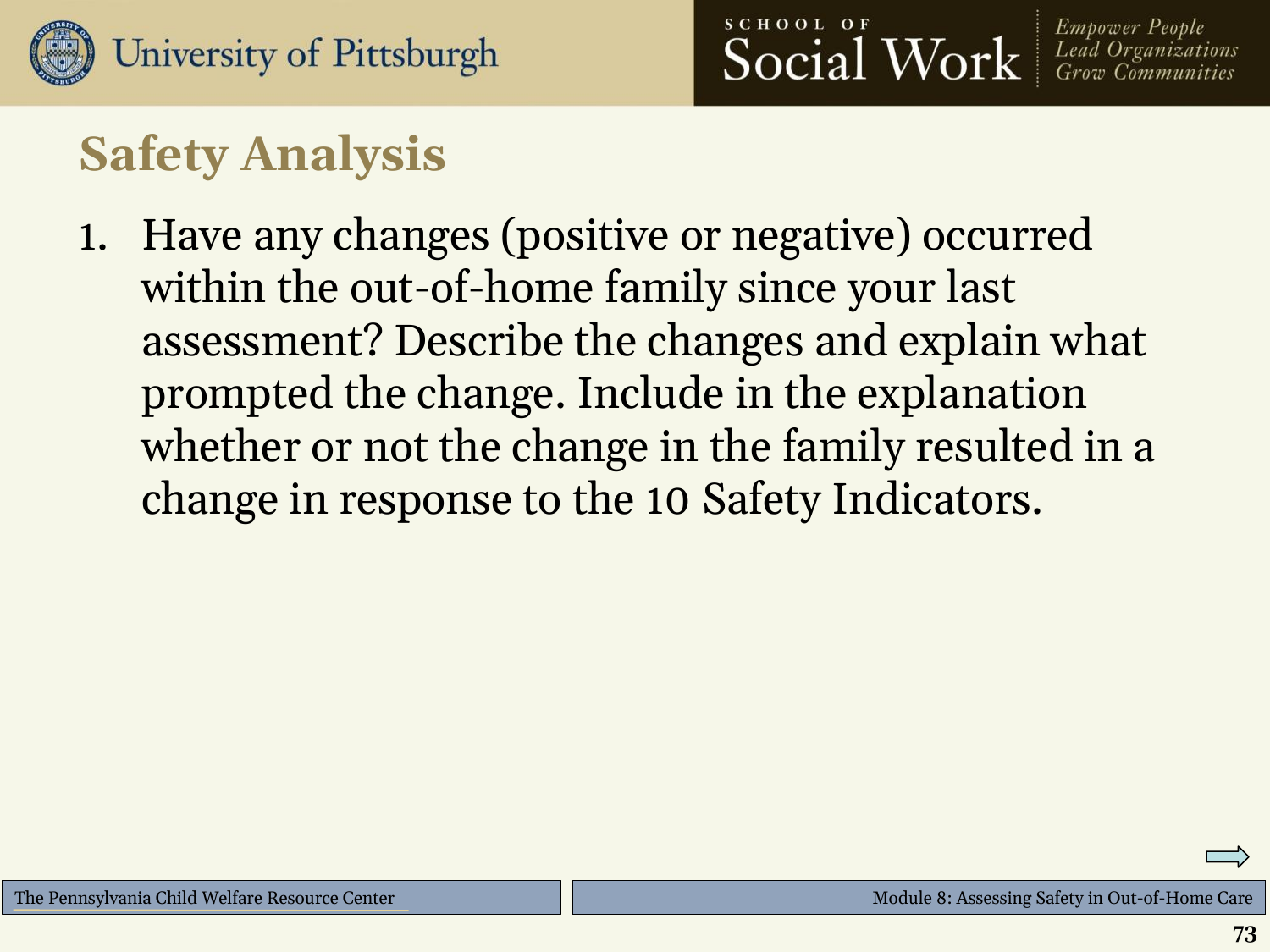

# Safety Analysis
Have any changes (positive or negative) occurred within the out-of-home family since your last assessment? Describe the changes and explain what prompted the change. Include in the explanation whether or not the change in the family resulted in a change in response to the 10 Safety Indicators.

73